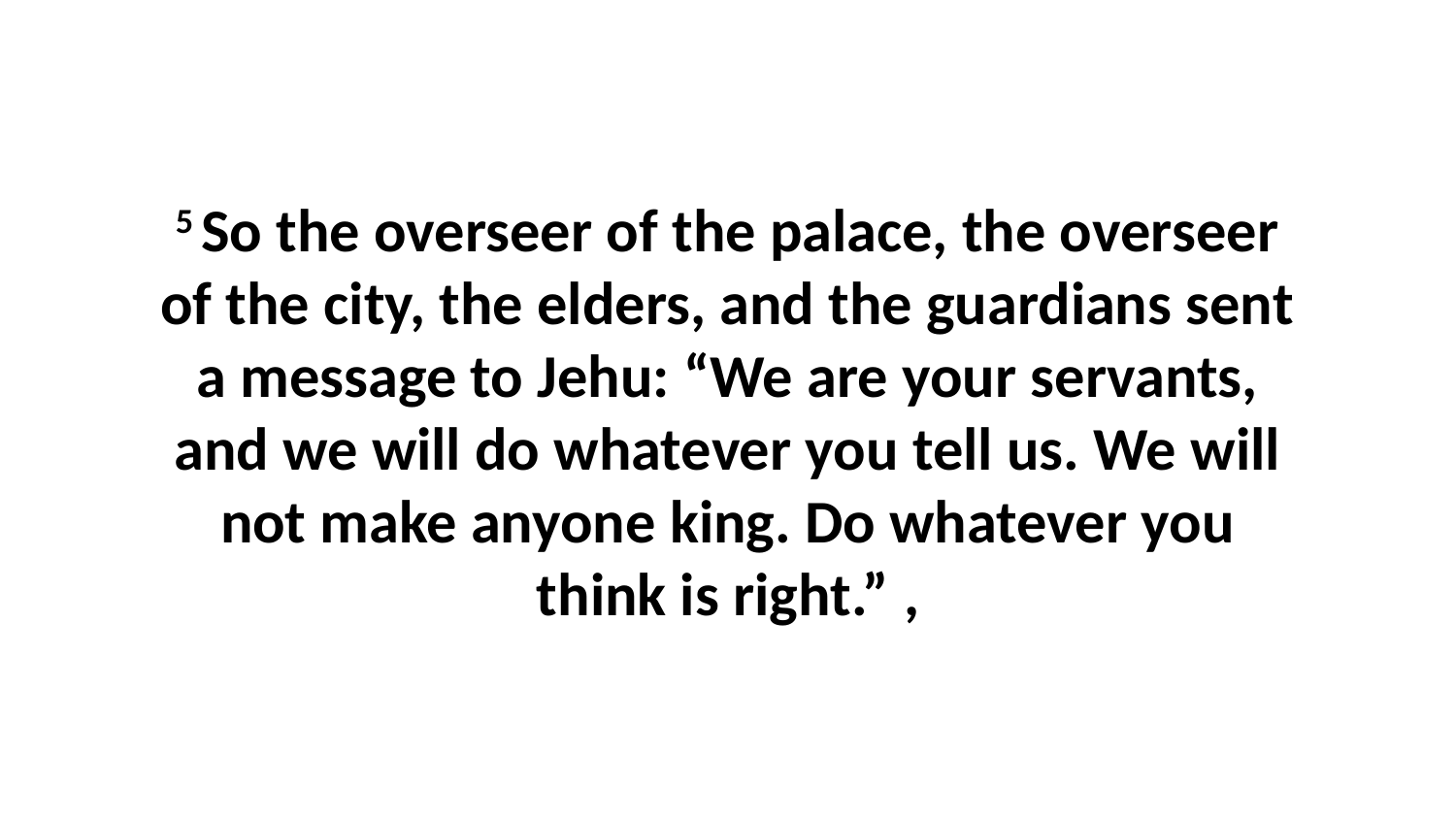

5 So the overseer of the palace, the overseer of the city, the elders, and the guardians sent a message to Jehu: “We are your servants, and we will do whatever you tell us. We will not make anyone king. Do whatever you think is right.” ,